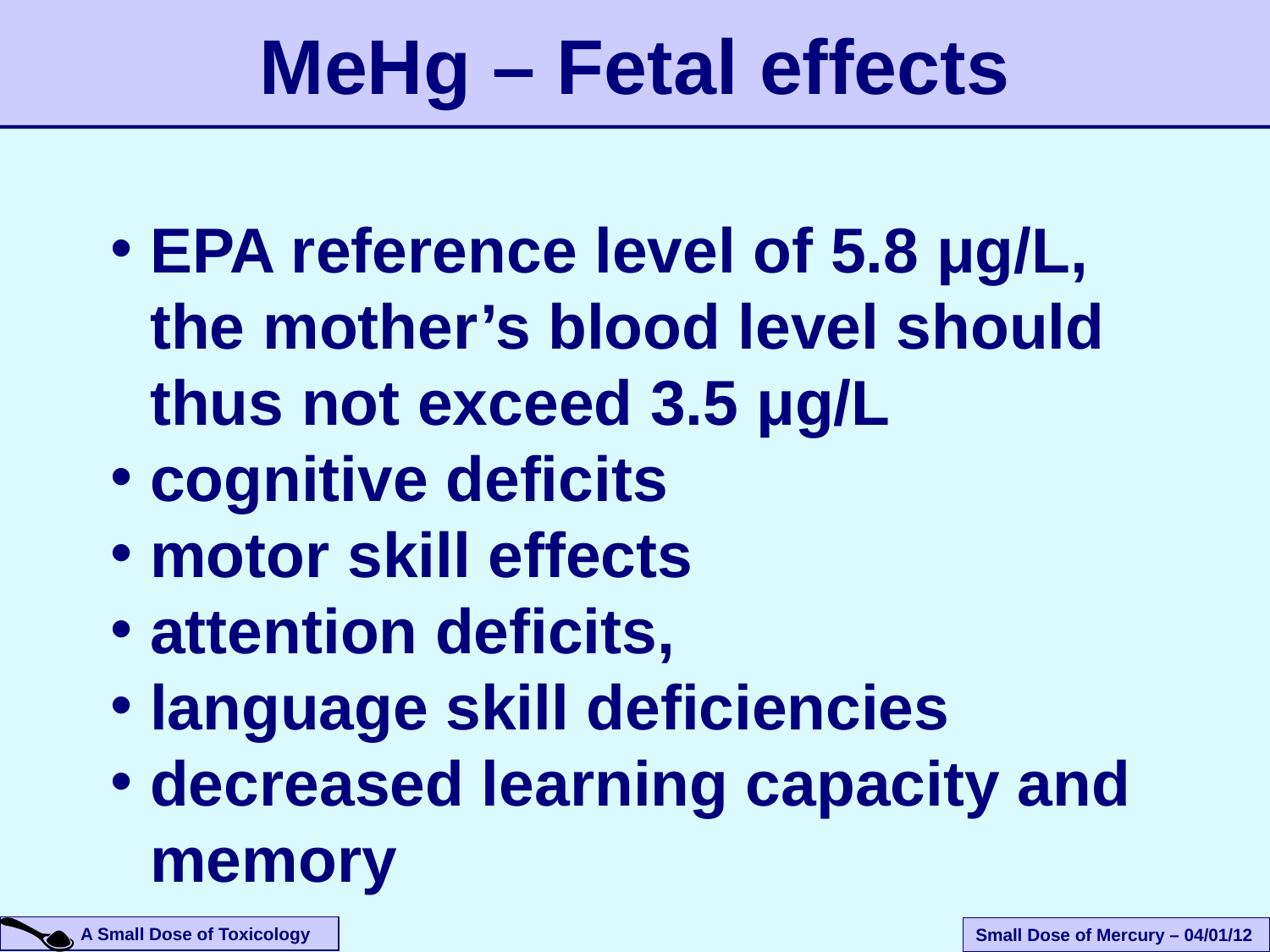

MeHg – Fetal effects
EPA reference level of 5.8 μg/L, the mother’s blood level should thus not exceed 3.5 μg/L
cognitive deficits
motor skill effects
attention deficits,
language skill deficiencies
decreased learning capacity and memory